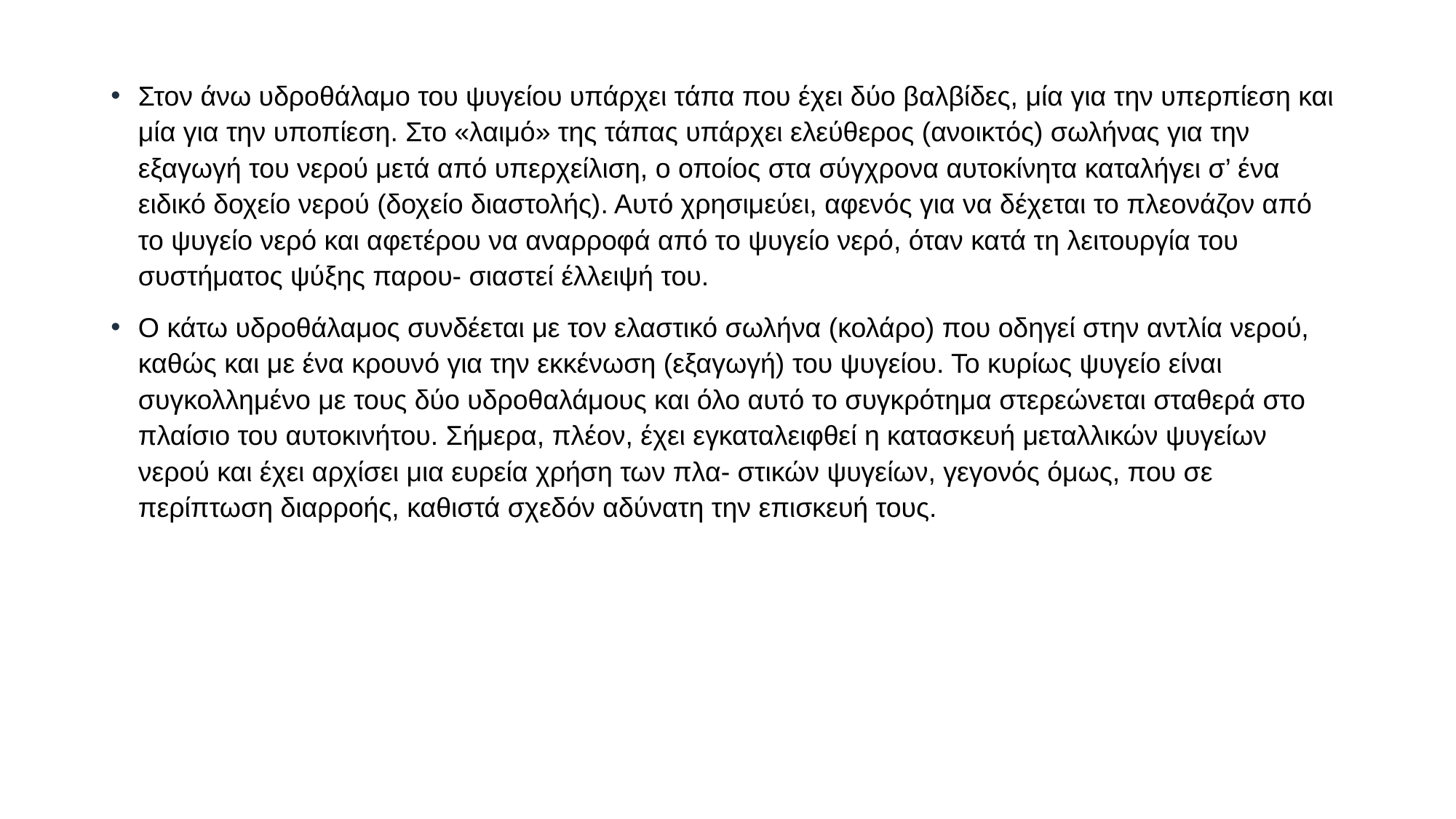

Στον άνω υδροθάλαμο του ψυγείου υπάρχει τάπα που έχει δύο βαλβίδες, μία για την υπερπίεση και μία για την υποπίεση. Στο «λαιμό» της τάπας υπάρχει ελεύθερος (ανοικτός) σωλήνας για την εξαγωγή του νερού μετά από υπερχείλιση, ο οποίος στα σύγχρονα αυτοκίνητα καταλήγει σ’ ένα ειδικό δοχείο νερού (δοχείο διαστολής). Αυτό χρησιμεύει, αφενός για να δέχεται το πλεονάζον από το ψυγείο νερό και αφετέρου να αναρροφά από το ψυγείο νερό, όταν κατά τη λειτουργία του συστήματος ψύξης παρου- σιαστεί έλλειψή του.
Ο κάτω υδροθάλαμος συνδέεται με τον ελαστικό σωλήνα (κολάρο) που οδηγεί στην αντλία νερού, καθώς και με ένα κρουνό για την εκκένωση (εξαγωγή) του ψυγείου. Το κυρίως ψυγείο είναι συγκολλημένο με τους δύο υδροθαλάμους και όλο αυτό το συγκρότημα στερεώνεται σταθερά στο πλαίσιο του αυτοκινήτου. Σήμερα, πλέον, έχει εγκαταλειφθεί η κατασκευή μεταλλικών ψυγείων νερού και έχει αρχίσει μια ευρεία χρήση των πλα- στικών ψυγείων, γεγονός όμως, που σε περίπτωση διαρροής, καθιστά σχεδόν αδύνατη την επισκευή τους.